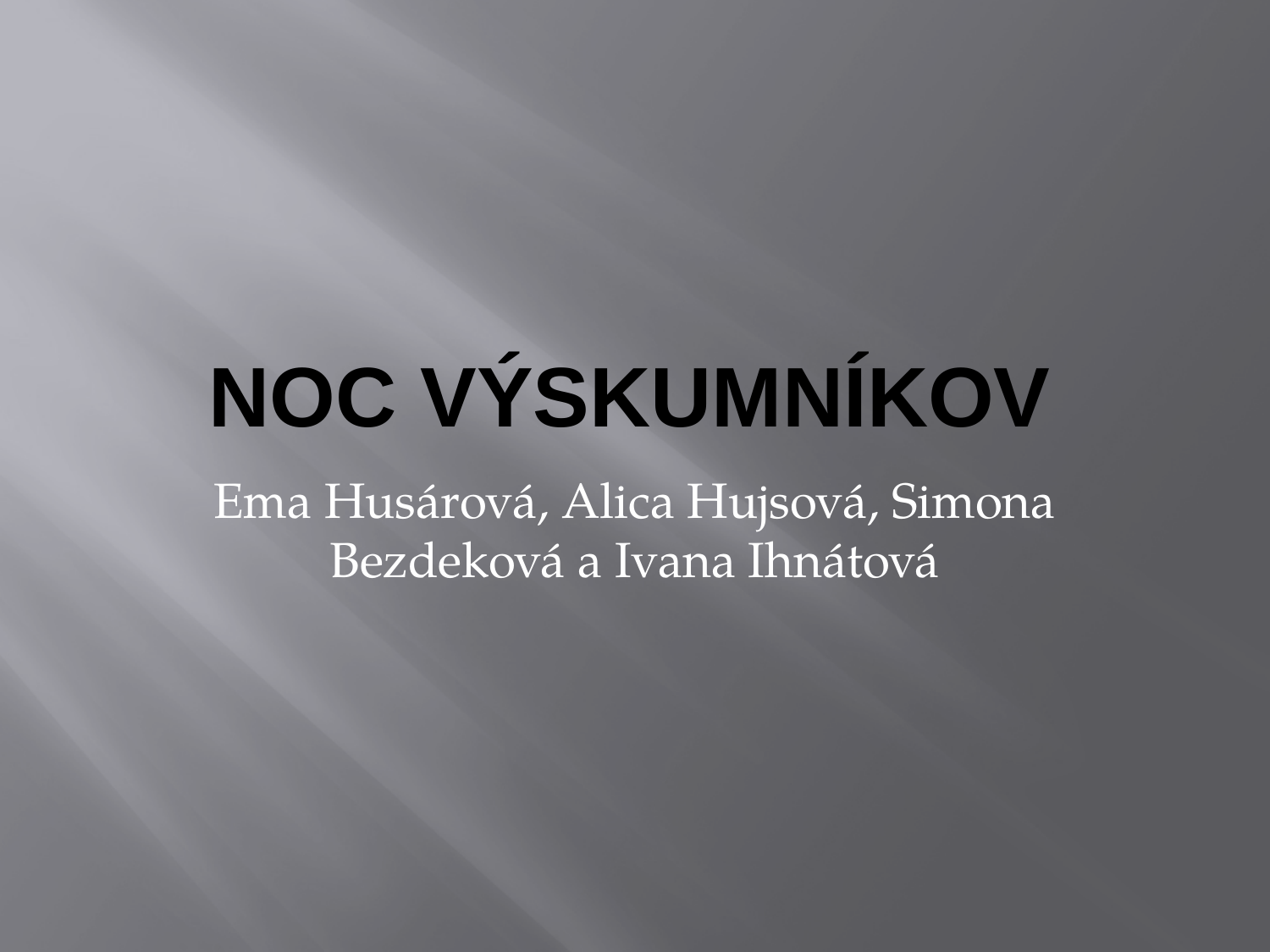

# Noc výskumníkov
Ema Husárová, Alica Hujsová, Simona Bezdeková a Ivana Ihnátová